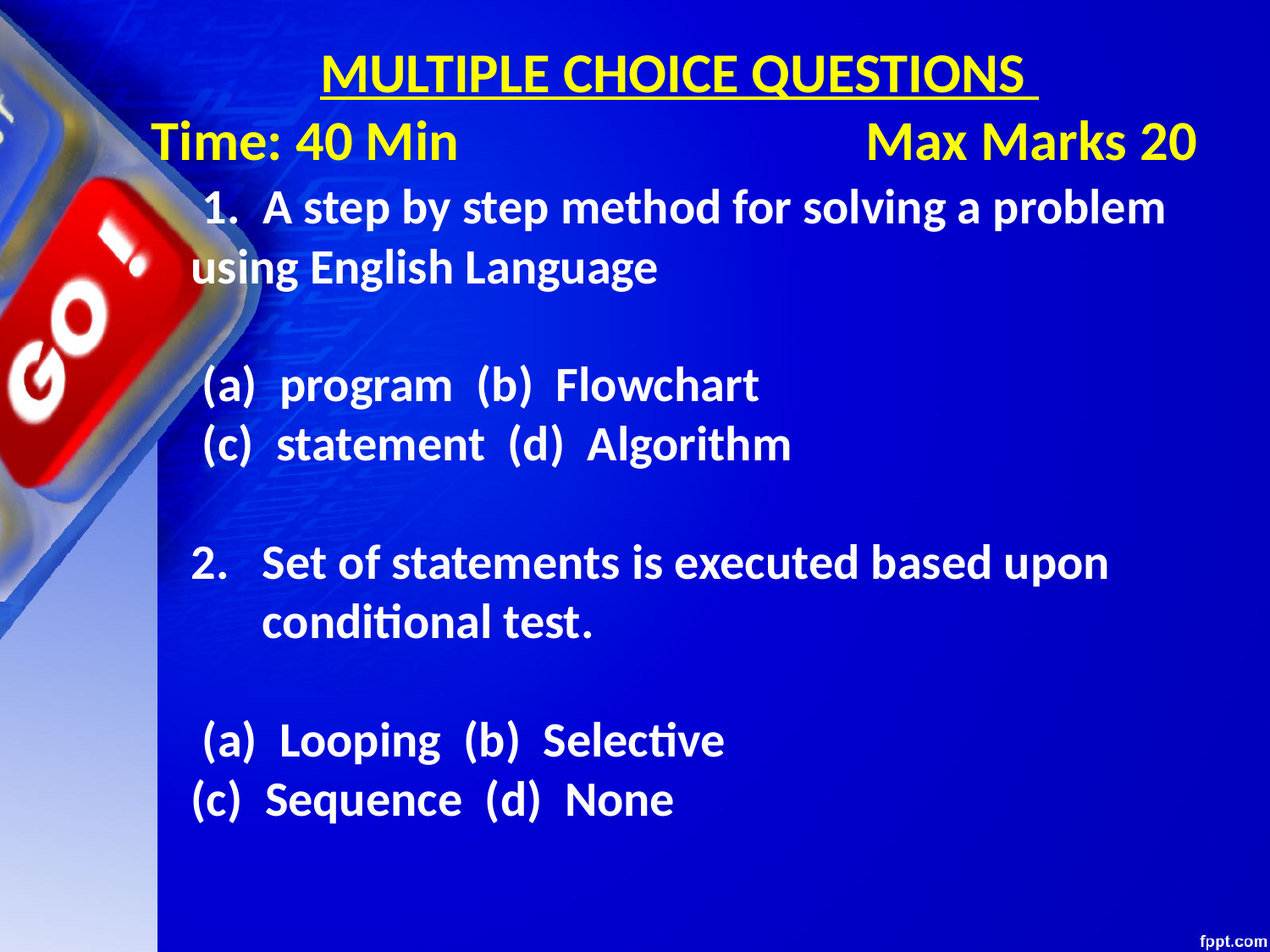

MULTIPLE CHOICE QUESTIONS
Time: 40 Min                                Max Marks 20
 1.  A step by step method for solving a problem using English Language

 (a)  program  (b)  Flowchart
 (c)  statement  (d)  Algorithm

Set of statements is executed based upon conditional test.

 (a)  Looping  (b)  Selective
(c)  Sequence  (d)  None